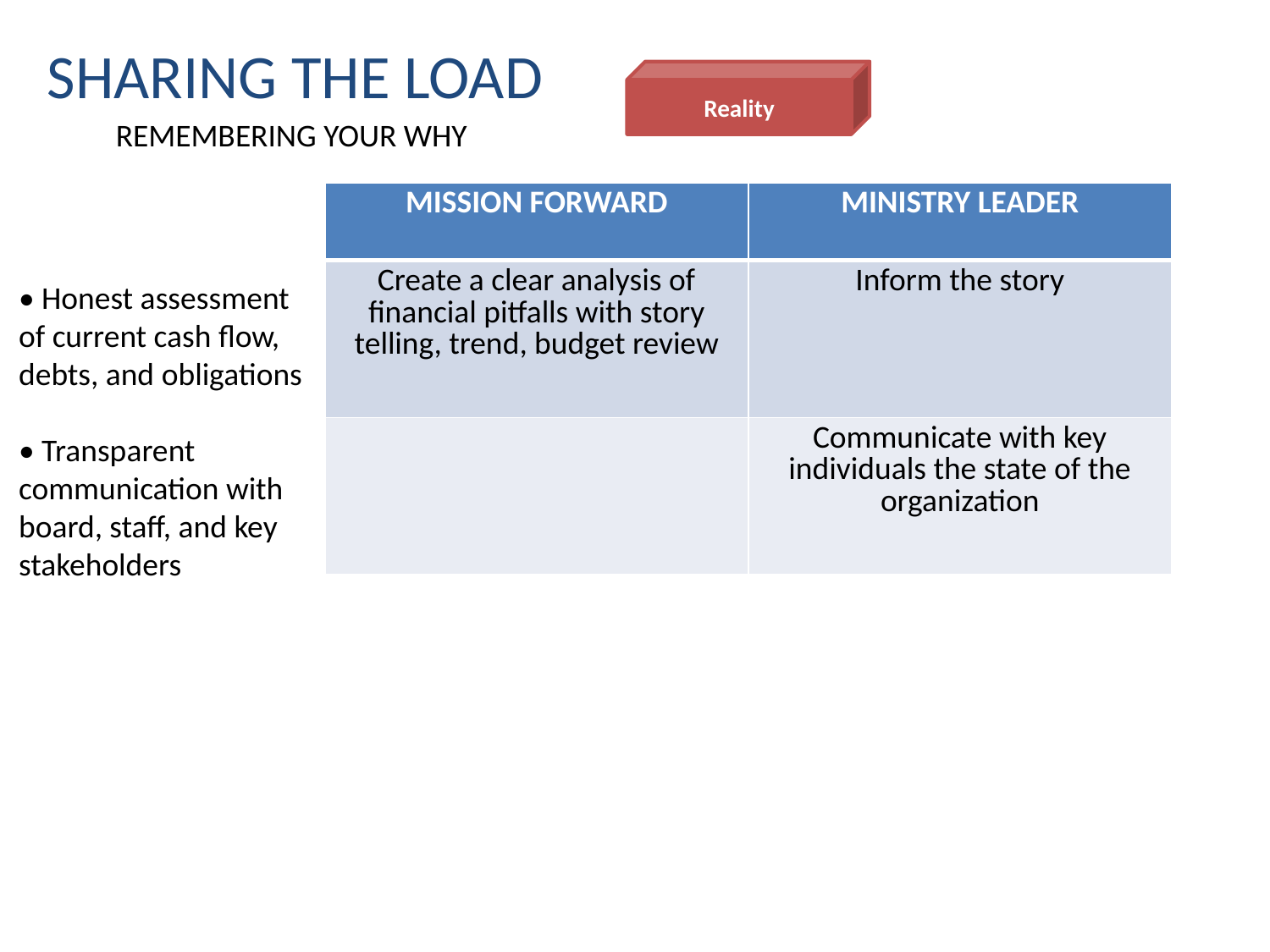

SHARING THE LOAD

Reality
REMEMBERING YOUR WHY
| MISSION FORWARD | MINISTRY LEADER |
| --- | --- |
| Create a clear analysis of financial pitfalls with story telling, trend, budget review | Inform the story |
|  | Communicate with key individuals the state of the organization |
• Honest assessment of current cash flow, debts, and obligations

• Transparent communication with board, staff, and key stakeholders